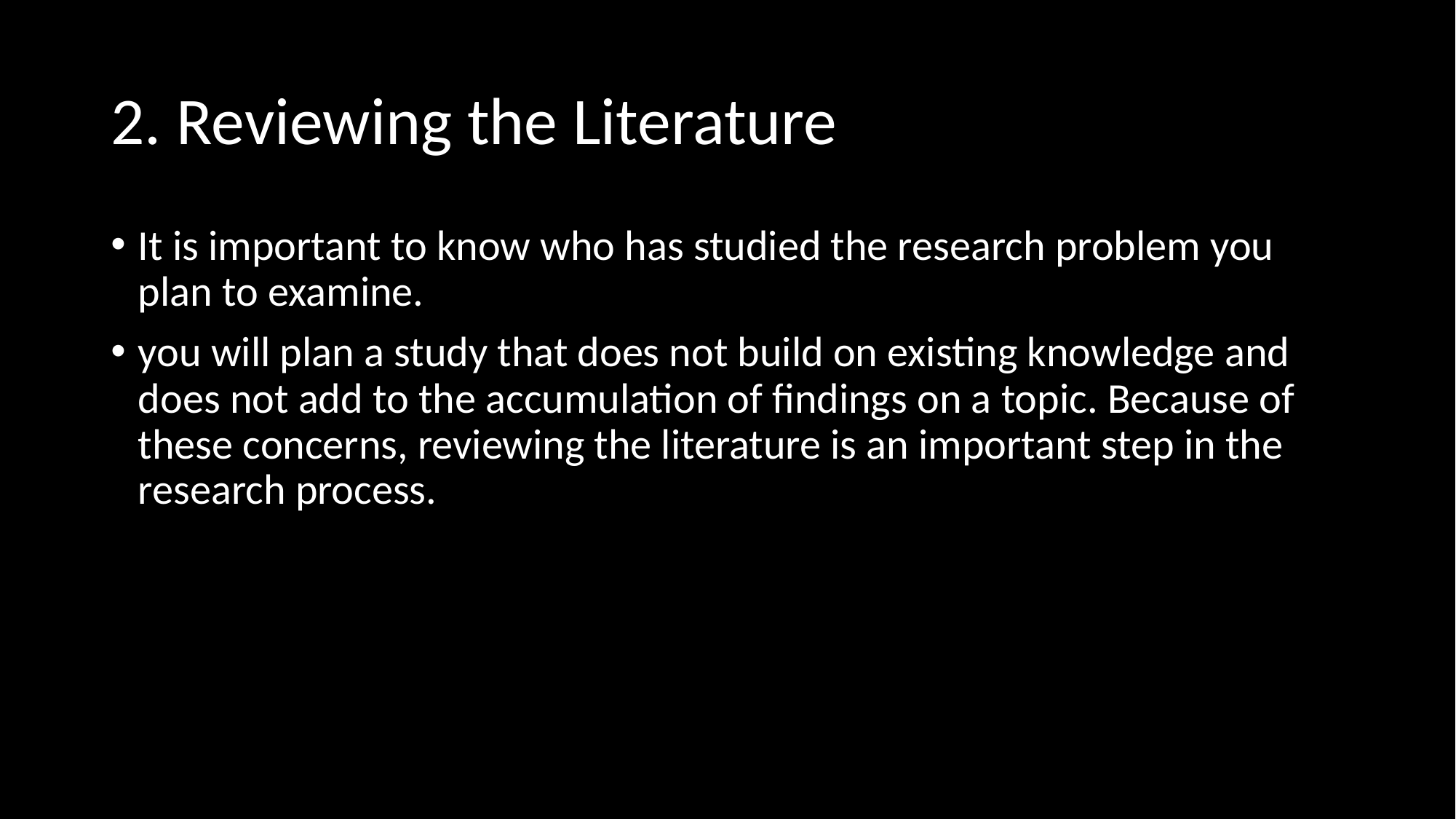

# 2. Reviewing the Literature
It is important to know who has studied the research problem you plan to examine.
you will plan a study that does not build on existing knowledge and does not add to the accumulation of findings on a topic. Because of these concerns, reviewing the literature is an important step in the research process.